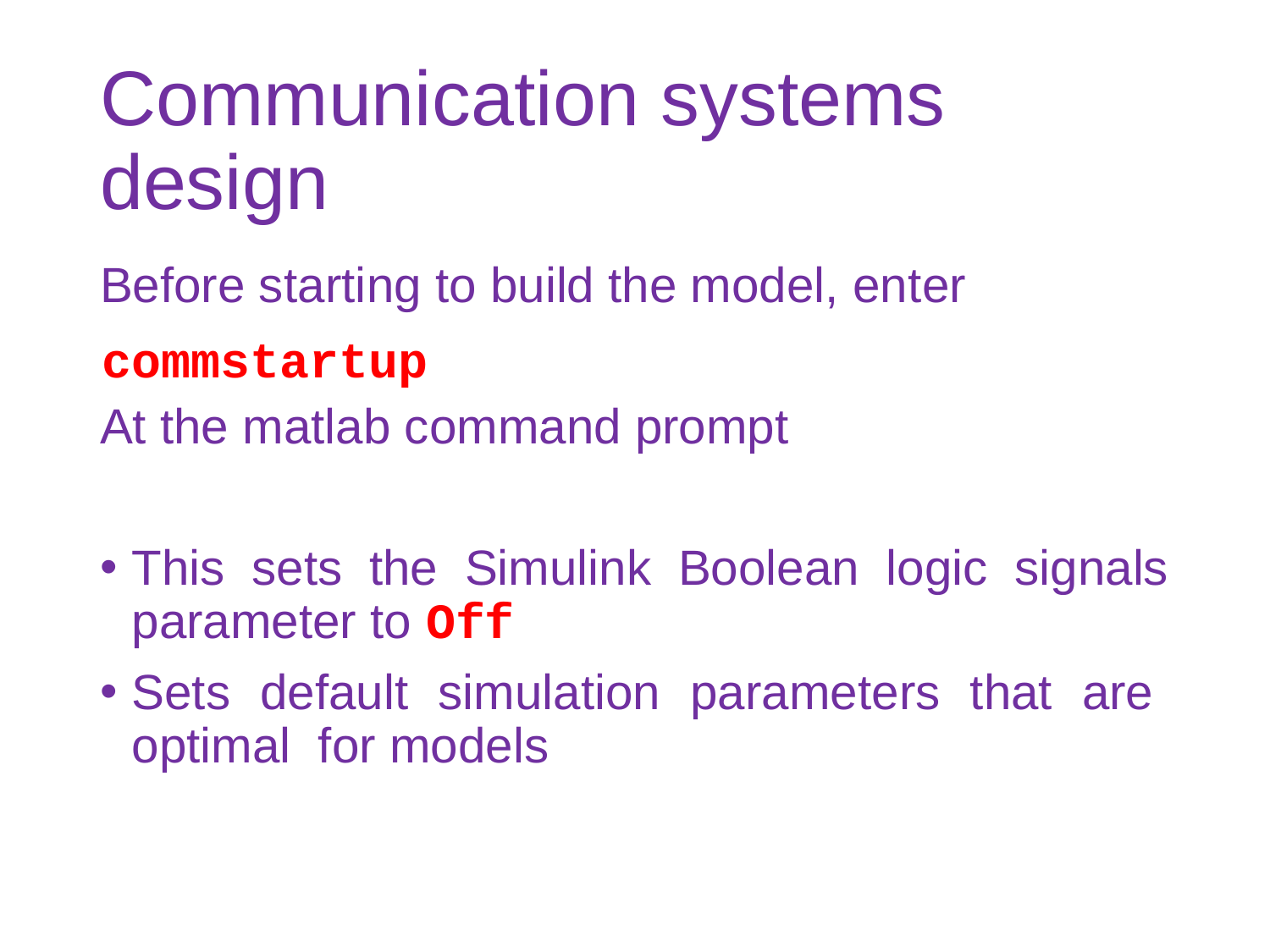

# Communication systems design
Before starting to build the model, enter

At the matlab command prompt

This sets the Simulink Boolean logic signals parameter to Off
Sets  default  simulation  parameters  that  are  optimal  for models

commstartup